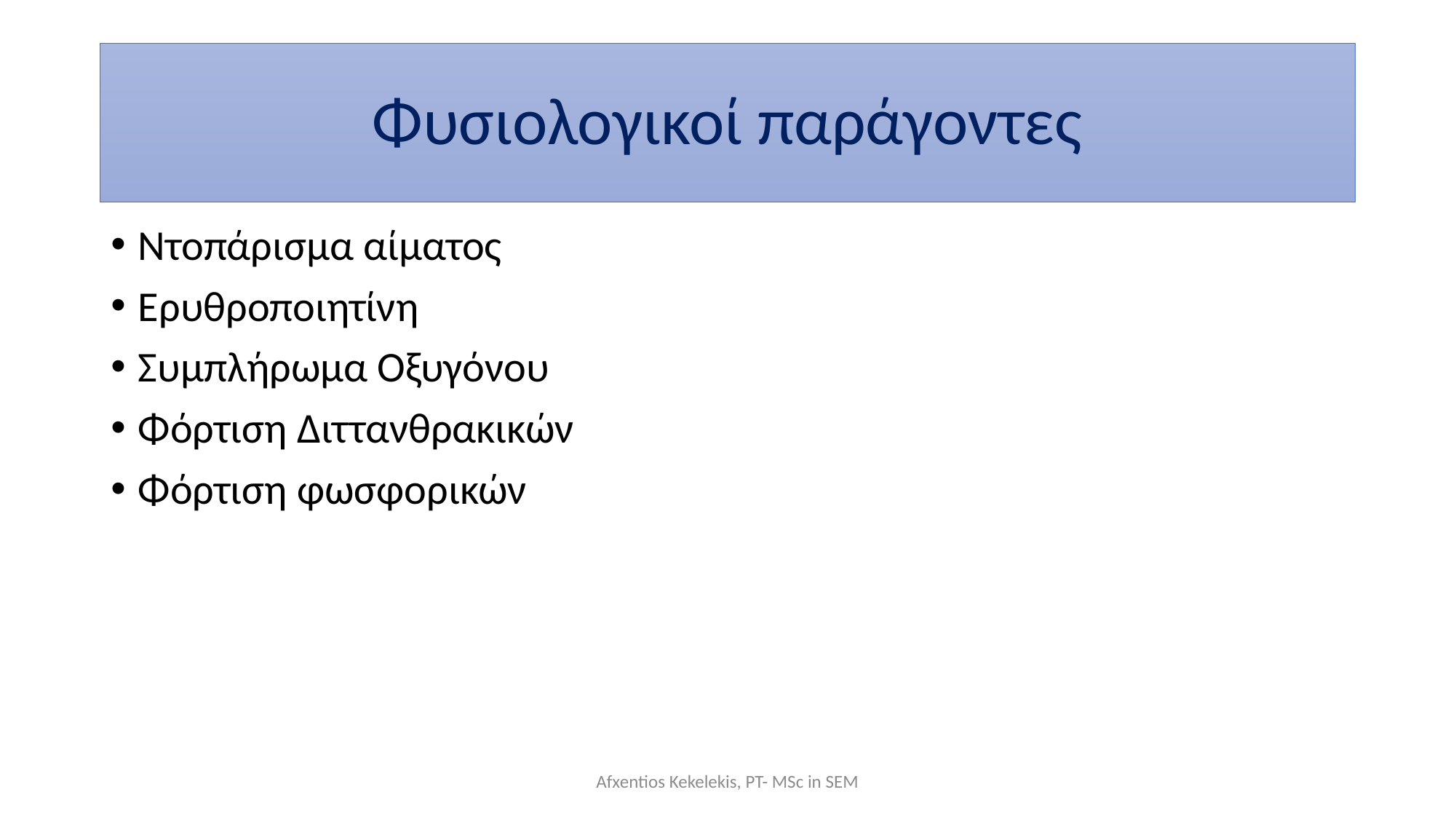

# Φυσιολογικοί παράγοντες
Ντοπάρισμα αίματος
Ερυθροποιητίνη
Συμπλήρωμα Οξυγόνου
Φόρτιση Διττανθρακικών
Φόρτιση φωσφορικών

Afxentios Kekelekis, PT- MSc in SEM